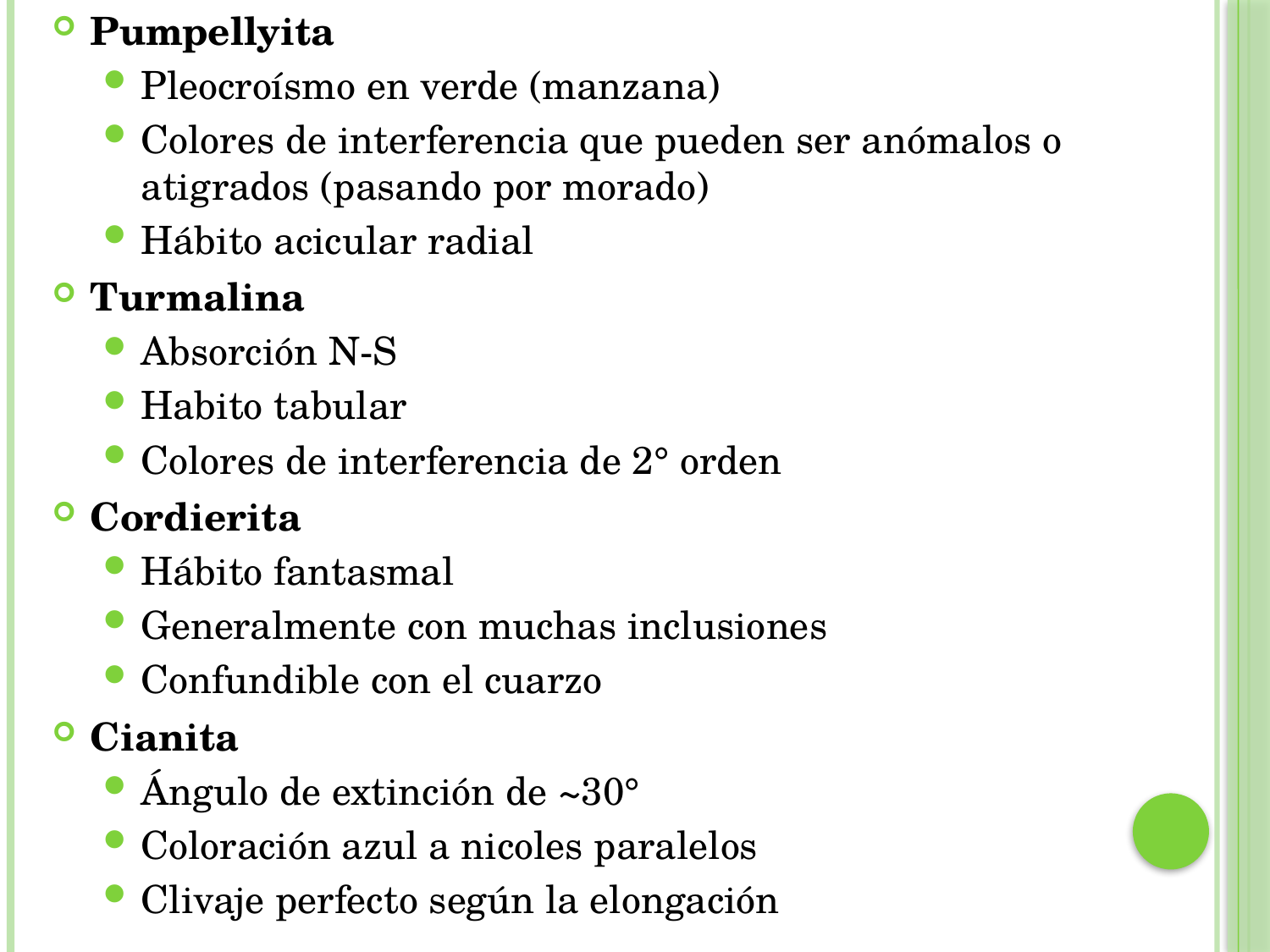

Pumpellyita
Pleocroísmo en verde (manzana)
Colores de interferencia que pueden ser anómalos o atigrados (pasando por morado)
Hábito acicular radial
Turmalina
Absorción N-S
Habito tabular
Colores de interferencia de 2° orden
Cordierita
Hábito fantasmal
Generalmente con muchas inclusiones
Confundible con el cuarzo
Cianita
Ángulo de extinción de ~30°
Coloración azul a nicoles paralelos
Clivaje perfecto según la elongación